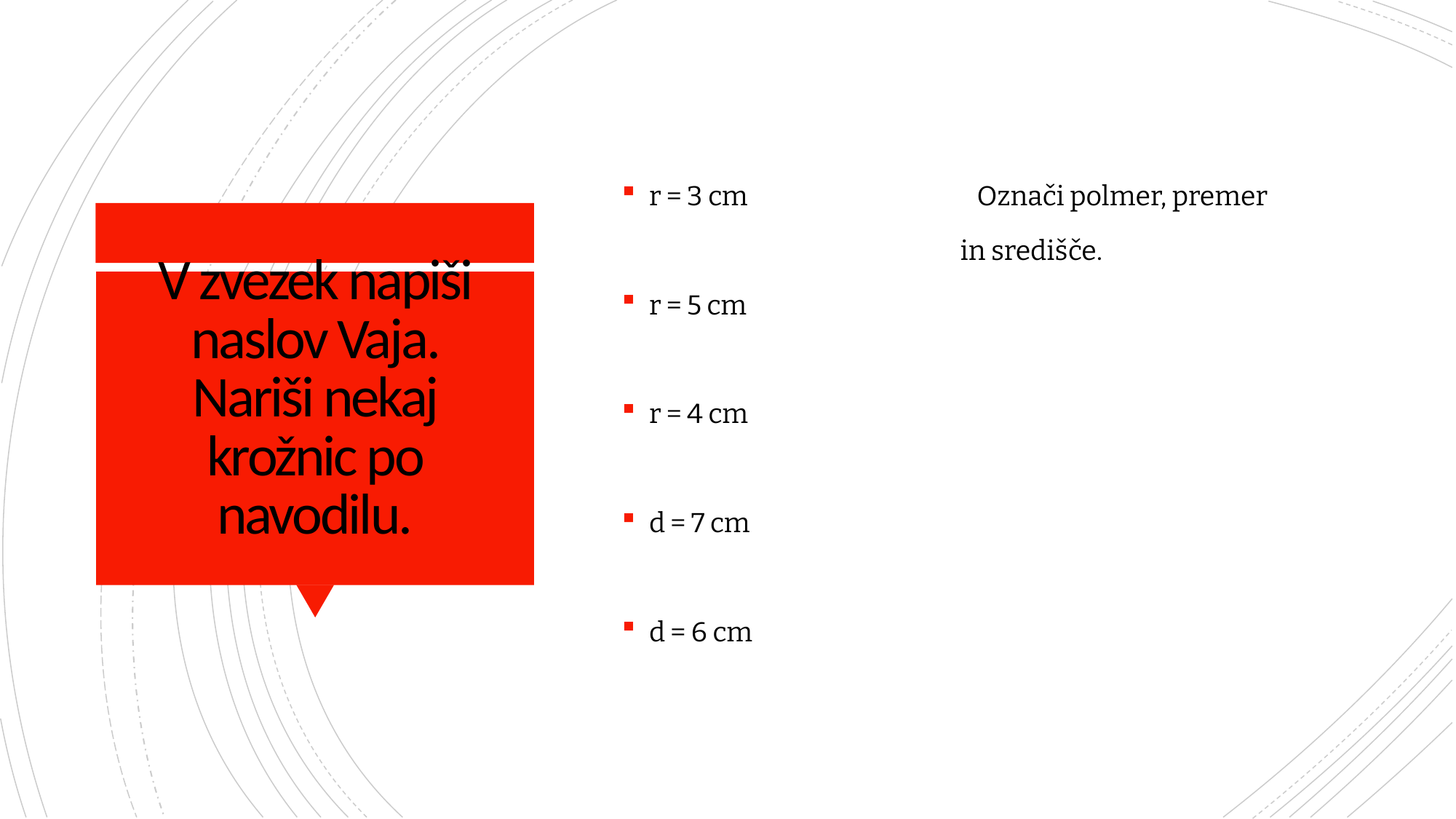

r = 3 cm                                          Označi polmer, premer
                                                              in središče.
r = 5 cm

r = 4 cm

d = 7 cm

d = 6 cm
# V zvezek napiši naslov Vaja. Nariši nekaj krožnic po navodilu.